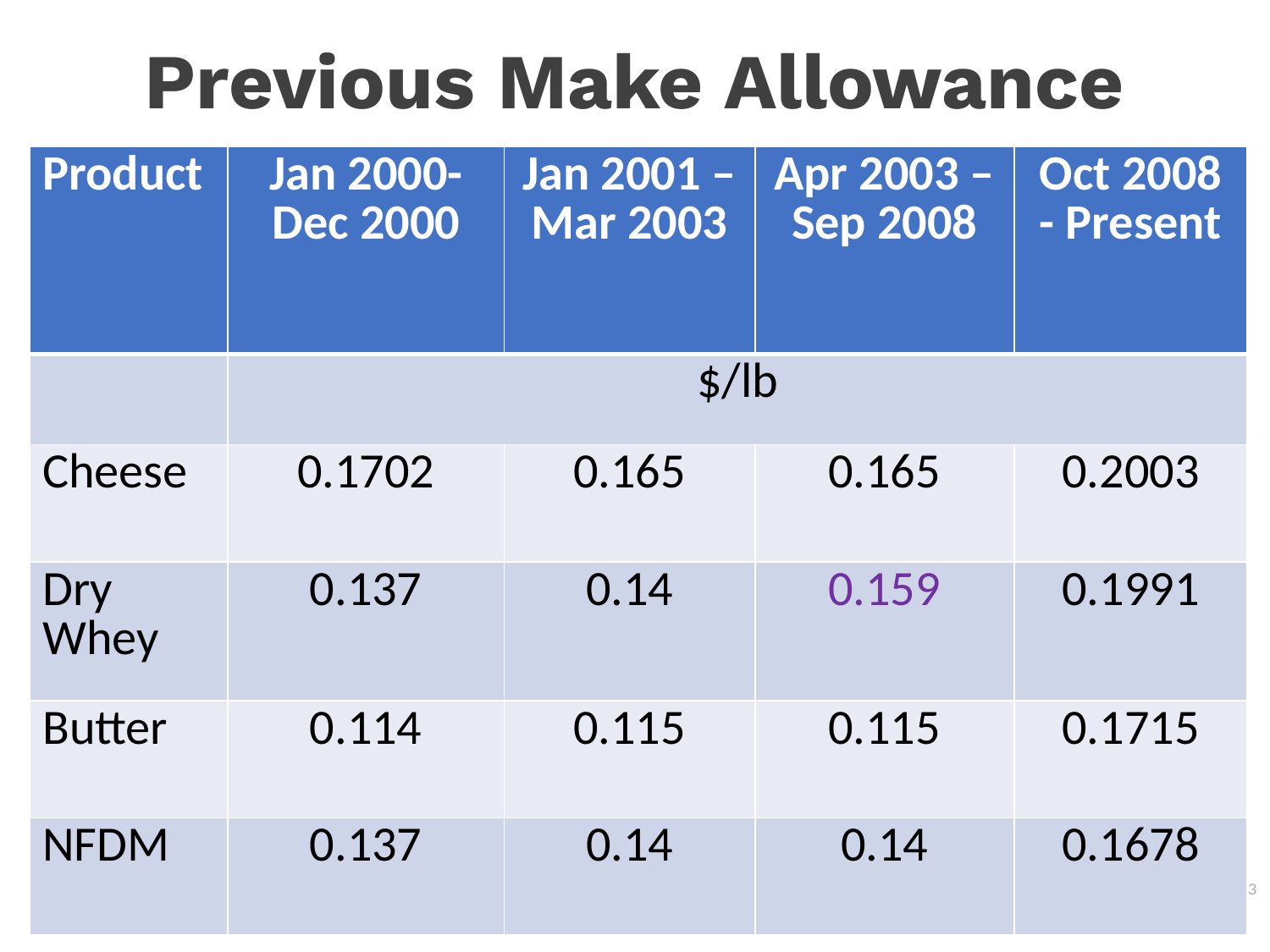

Previous Make Allowance
| Product | Jan 2000- Dec 2000 | Jan 2001 – Mar 2003 | Apr 2003 – Sep 2008 | Oct 2008 - Present |
| --- | --- | --- | --- | --- |
|  | $/lb |  |  |  |
| Cheese | 0.1702 | 0.165 | 0.165 | 0.2003 |
| Dry Whey | 0.137 | 0.14 | 0.159 | 0.1991 |
| Butter | 0.114 | 0.115 | 0.115 | 0.1715 |
| NFDM | 0.137 | 0.14 | 0.14 | 0.1678 |
33